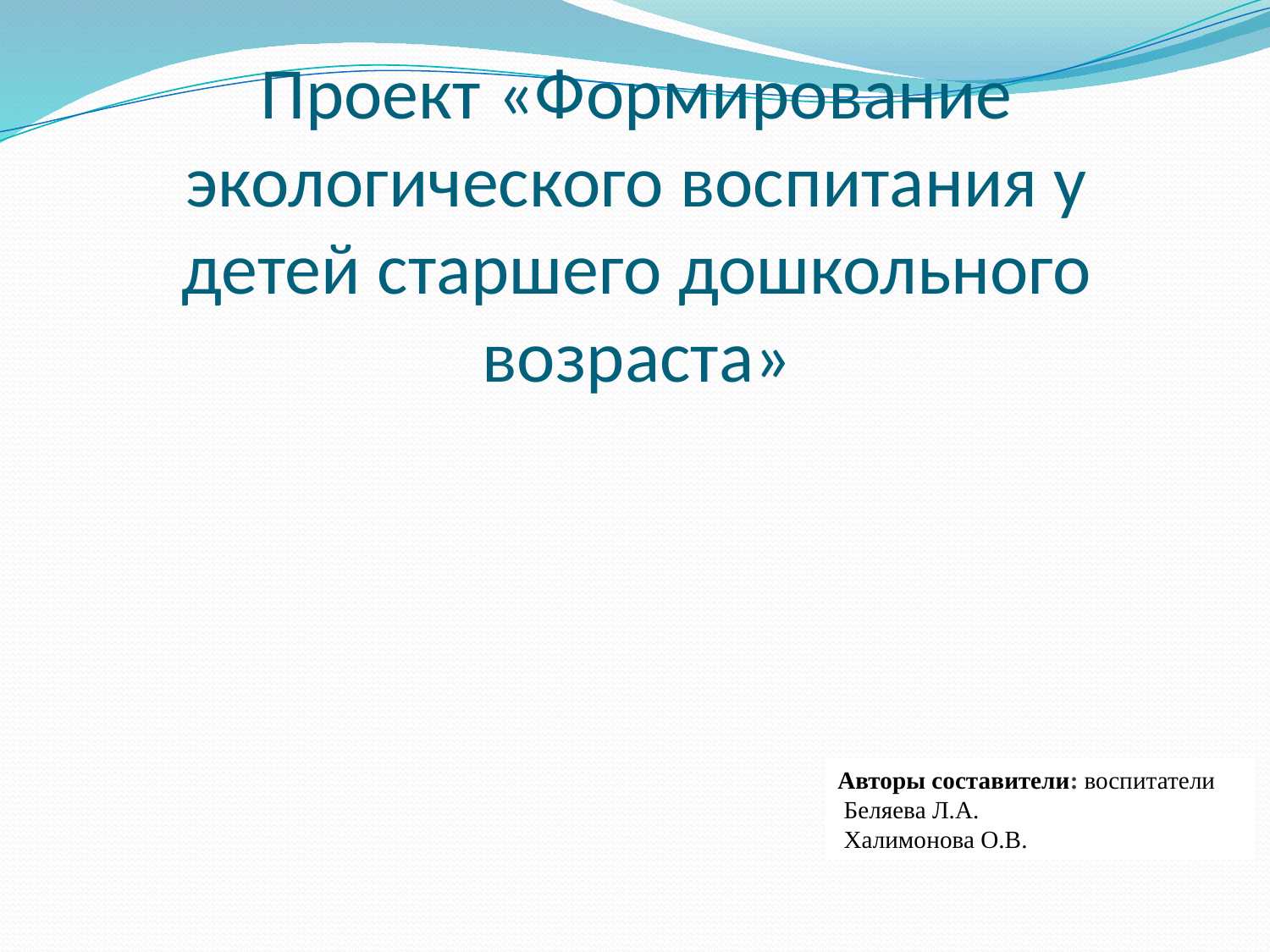

Проект «Формирование экологического воспитания у детей старшего дошкольного возраста»
Авторы составители: воспитатели
 Беляева Л.А.
 Халимонова О.В.